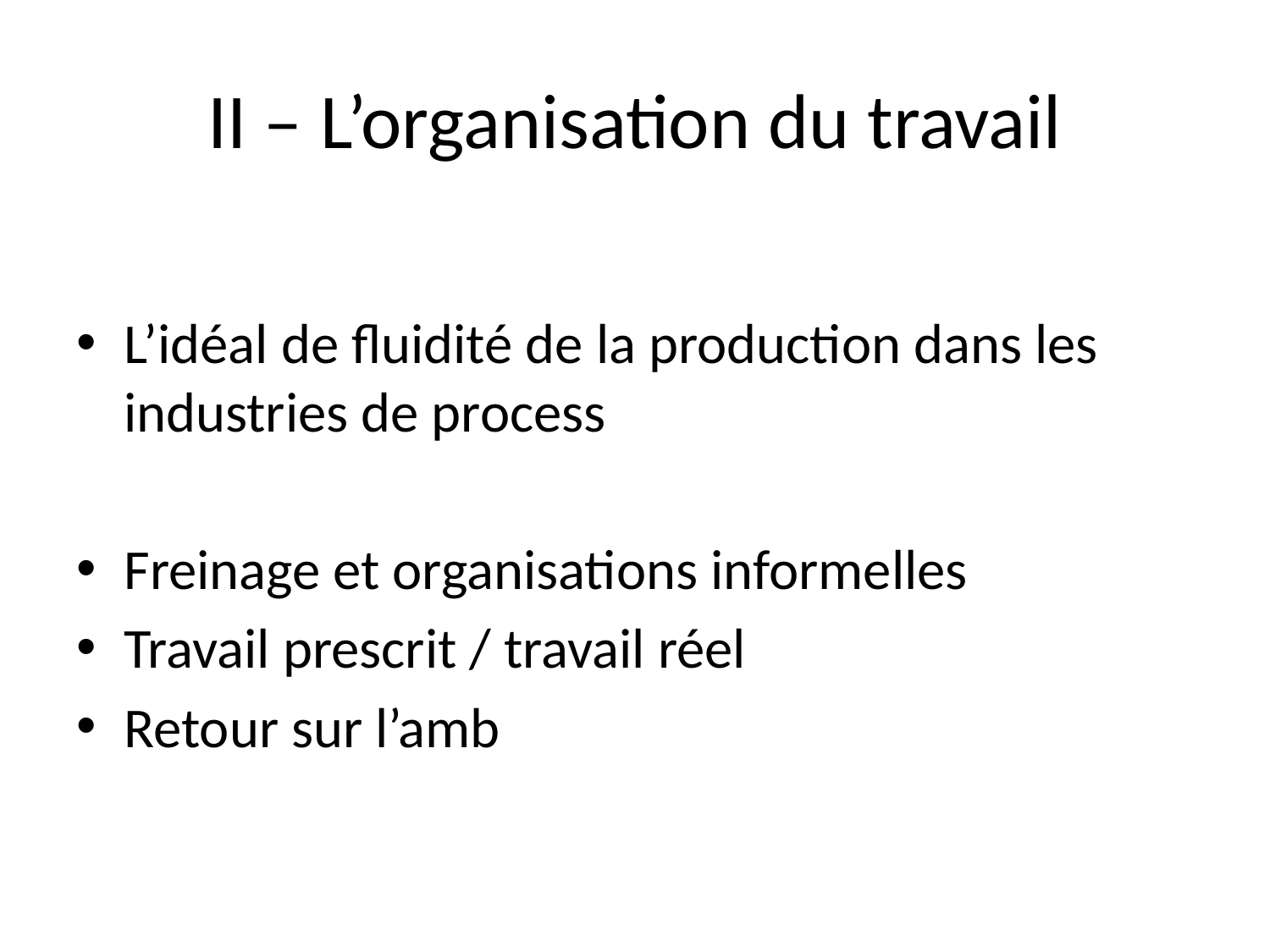

# II – L’organisation du travail

L’idéal de fluidité de la production dans les industries de process

Freinage et organisations informelles
Travail prescrit / travail réel
Retour sur l’amb